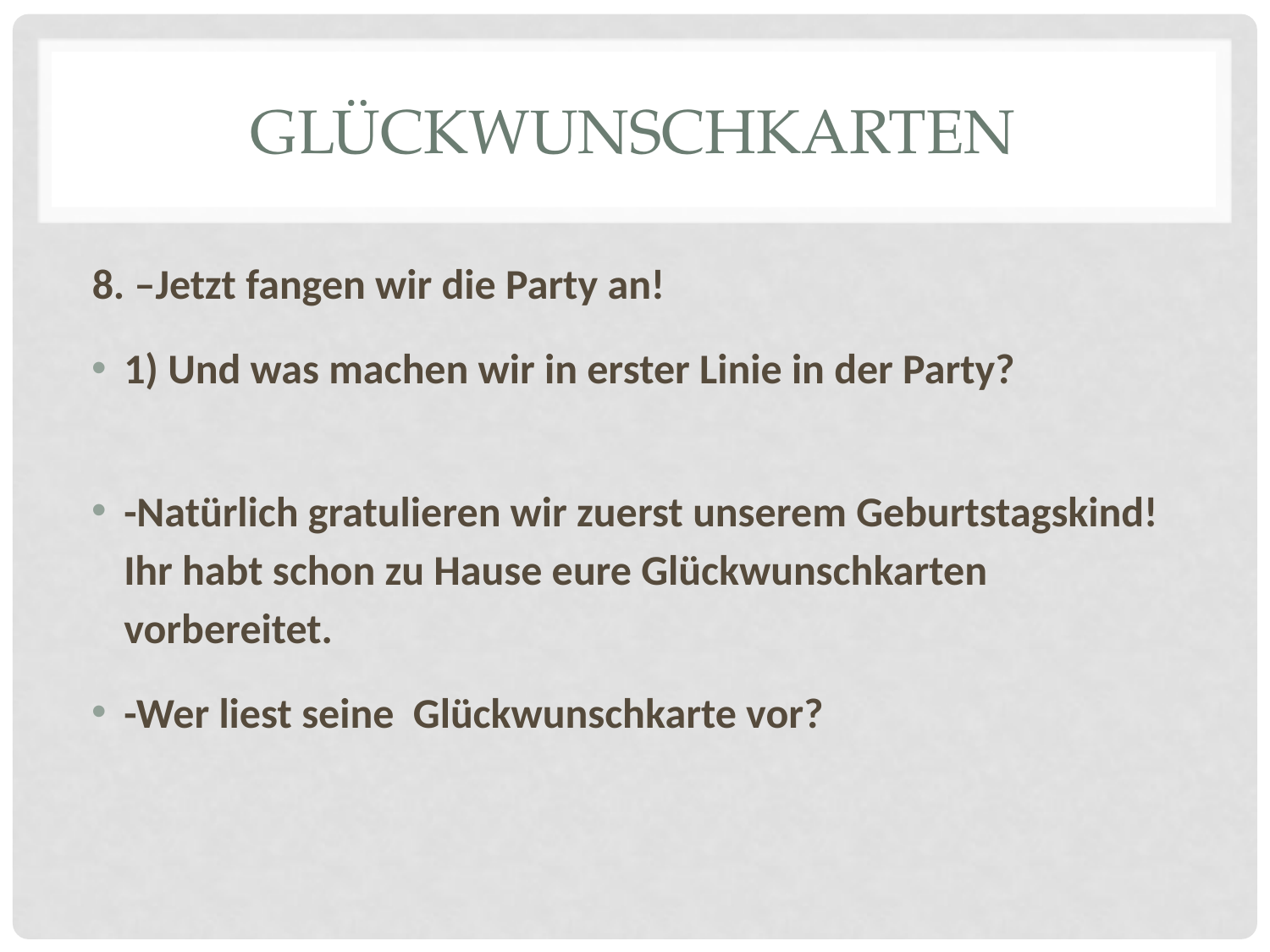

# Glückwunschkarten
8. –Jetzt fangen wir die Party an!
1) Und was machen wir in erster Linie in der Party?
-Natürlich gratulieren wir zuerst unserem Geburtstagskind! Ihr habt schon zu Hause eure Glückwunschkarten vorbereitet.
-Wer liest seine  Glückwunschkarte vor?